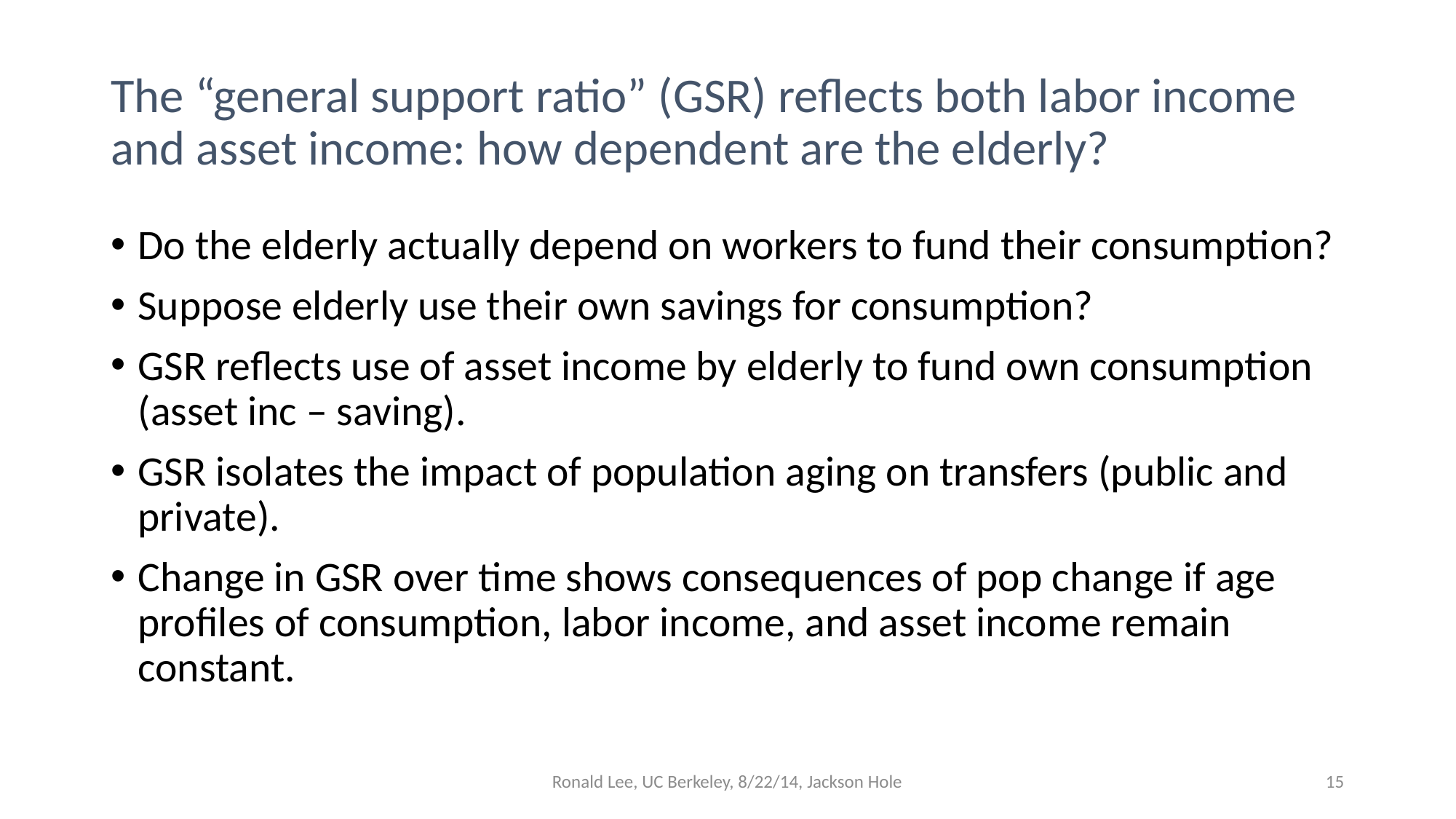

# The “general support ratio” (GSR) reflects both labor income and asset income: how dependent are the elderly?
Do the elderly actually depend on workers to fund their consumption?
Suppose elderly use their own savings for consumption?
GSR reflects use of asset income by elderly to fund own consumption (asset inc – saving).
GSR isolates the impact of population aging on transfers (public and private).
Change in GSR over time shows consequences of pop change if age profiles of consumption, labor income, and asset income remain constant.
Ronald Lee, UC Berkeley, 8/22/14, Jackson Hole
15